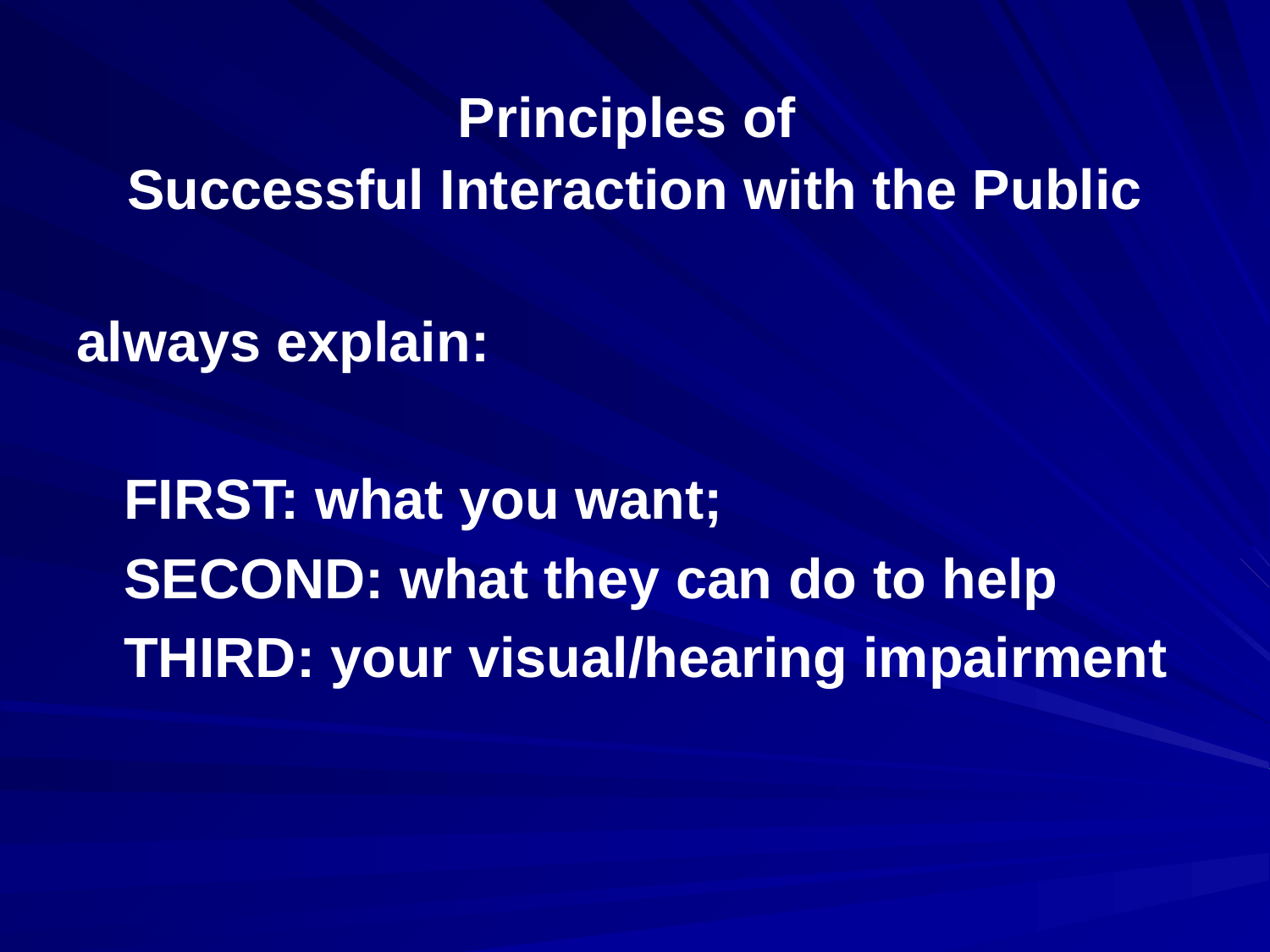

#
Principles of
Successful Interaction with the Public

always explain:

	FIRST: what you want;
	SECOND: what they can do to help
	THIRD: your visual/hearing impairment